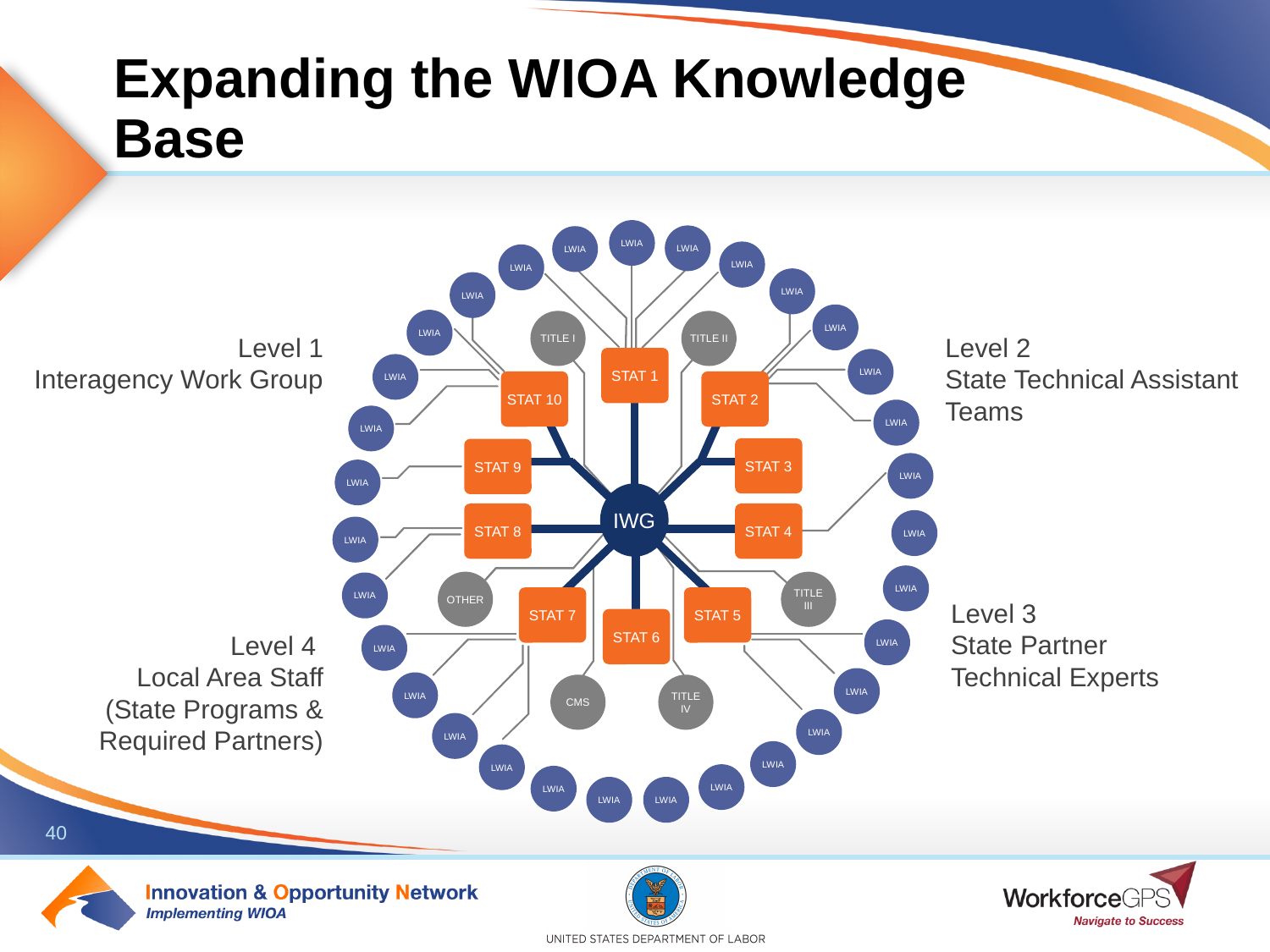

# Expanding the WIOA Knowledge Base
LWIA
LWIA
LWIA
LWIA
LWIA

LWIA

LWIA

LWIA
LWIA
TITLE I
TITLE II

Level 1
Interagency Work Group
Level 2
State Technical Assistant Teams

STAT 1
LWIA
LWIA

STAT 10
STAT 2

LWIA
LWIA
STAT 3
STAT 9
LWIA
LWIA

IWG
STAT 8
STAT 4
LWIA
LWIA

LWIA
OTHER
TITLE III
LWIA
STAT 7
STAT 5
Level 3
State Partner Technical Experts
STAT 6
LWIA
Level 4
Local Area Staff
(State Programs & Required Partners)
LWIA

LWIA
LWIA
CMS
TITLE IV
LWIA
LWIA
LWIA
LWIA
LWIA
LWIA
LWIA
LWIA